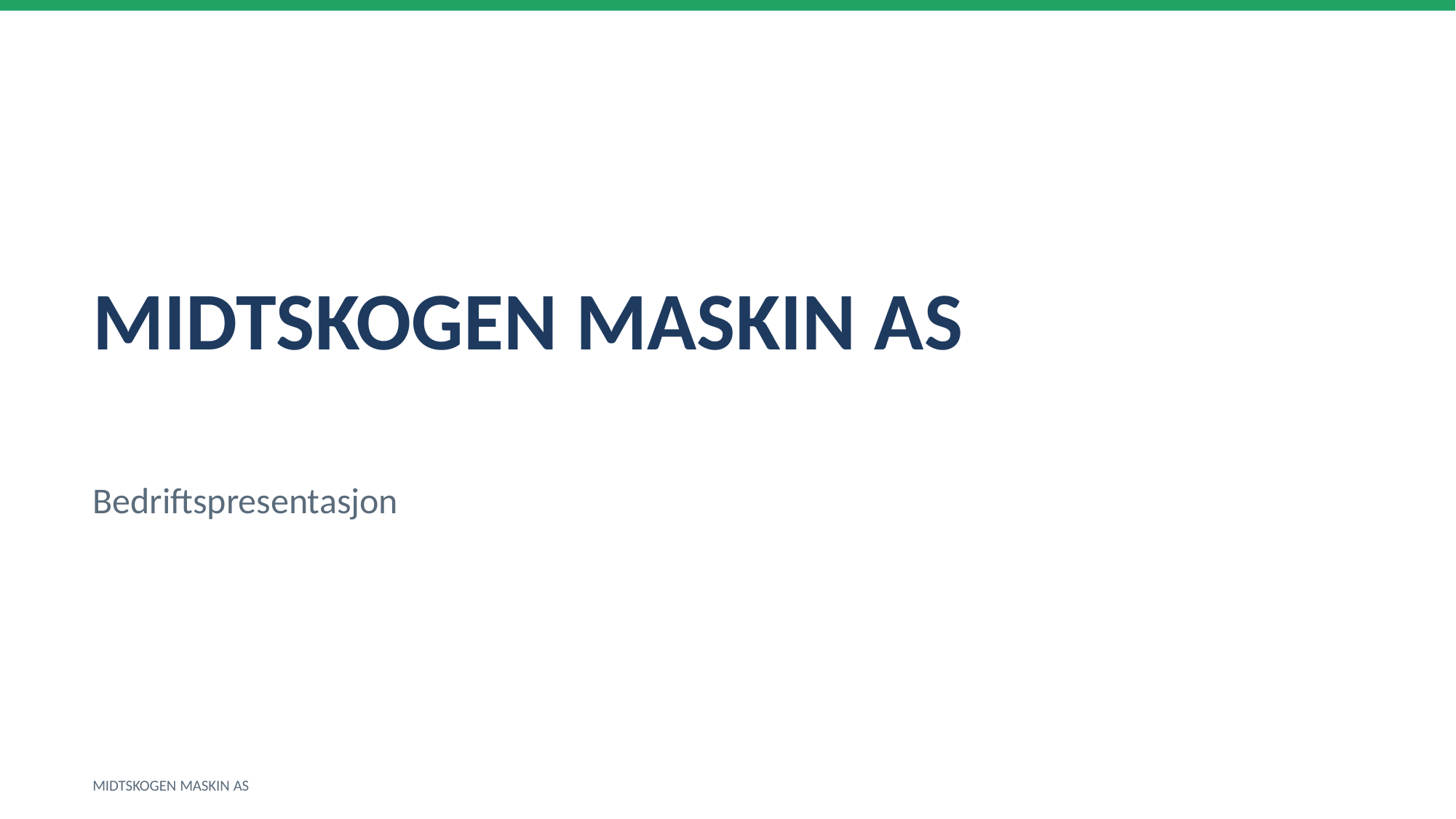

MIDTSKOGEN MASKIN AS
Bedriftspresentasjon
MIDTSKOGEN MASKIN AS